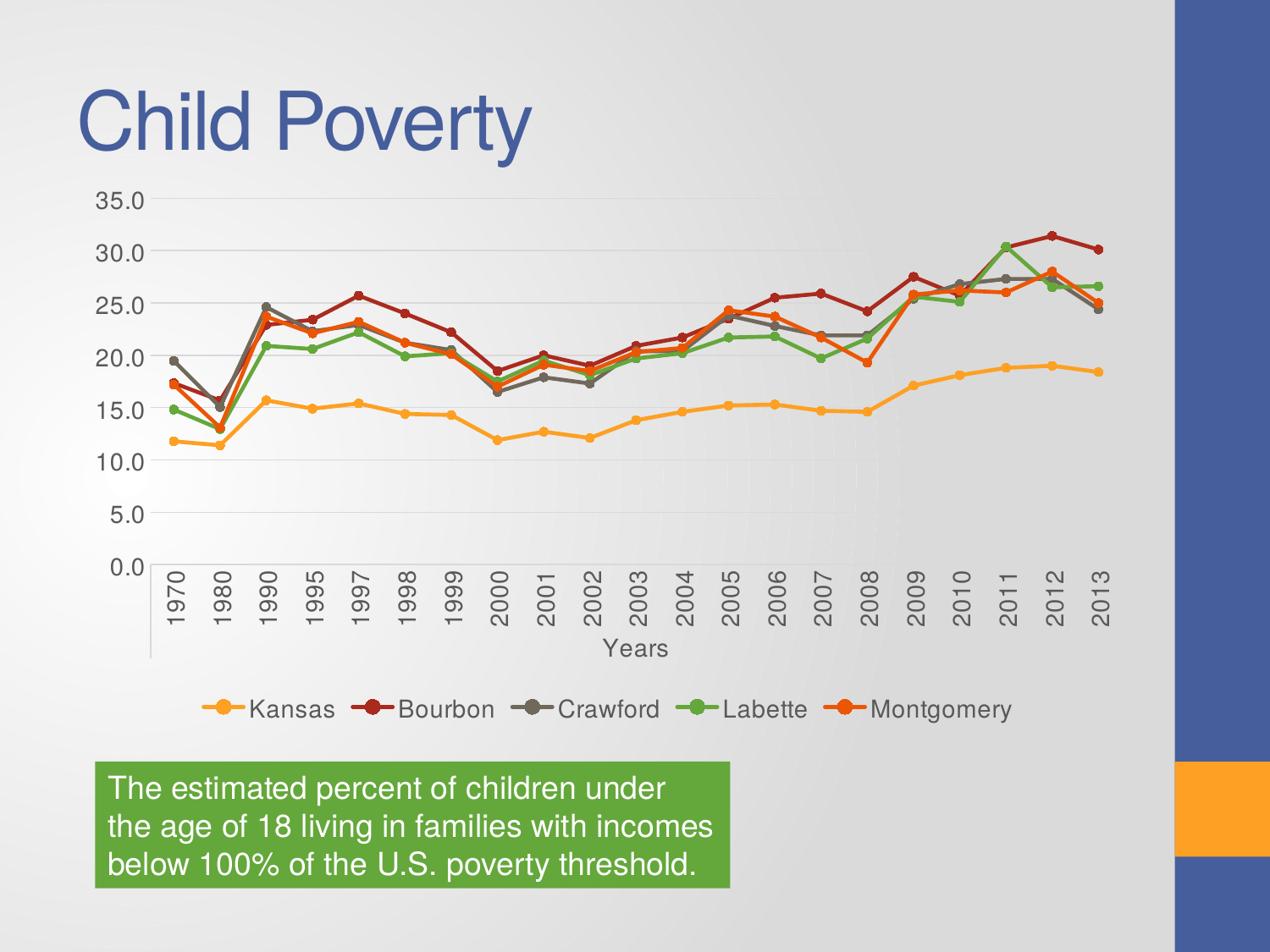

# Child Poverty

### Chart

| Category | Kansas | Bourbon | Crawford | Labette | Montgomery |
|---|---|---|---|---|---|
| 1970 | 11.785951461201432 | 17.3444976076555 | 19.474528680304854 | 14.815704166166407 | 17.198566786101157 |
| 1980 | 11.4 | 15.69 | 15.05 | 12.95 | 13.1 |
| 1990 | 15.7 | 22.9 | 24.6 | 20.9 | 23.7 |
| 1995 | 14.9 | 23.4 | 22.3 | 20.6 | 22.1 |
| 1997 | 15.4 | 25.7 | 22.9 | 22.2 | 23.2 |
| 1998 | 14.4 | 24.0 | 21.2 | 19.9 | 21.2 |
| 1999 | 14.3 | 22.2 | 20.5 | 20.200000000000003 | 20.1 |
| 2000 | 11.9 | 18.5 | 16.5 | 17.5 | 17.0 |
| 2001 | 12.7 | 20.0 | 17.9 | 19.5 | 19.1 |
| 2002 | 12.1 | 19.0 | 17.299999999999997 | 18.099999999999998 | 18.5 |
| 2003 | 13.8 | 20.9 | 20.4 | 19.7 | 20.3 |
| 2004 | 14.6 | 21.7 | 20.4 | 20.200000000000003 | 20.7 |
| 2005 | 15.2 | 23.5 | 23.799999999999997 | 21.7 | 24.3 |
| 2006 | 15.3 | 25.5 | 22.8 | 21.8 | 23.7 |
| 2007 | 14.7 | 25.900000000000002 | 21.9 | 19.7 | 21.7 |
| 2008 | 14.6 | 24.2 | 21.9 | 21.6 | 19.3 |
| 2009 | 17.1 | 27.500000000000004 | 25.4 | 25.6 | 25.8 |
| 2010 | 18.1 | 25.7 | 26.8 | 25.1 | 26.2 |
| 2011 | 18.8 | 30.3 | 27.3 | 30.4 | 26.0 |
| 2012 | 19.0 | 31.4 | 27.3 | 26.5 | 28.0 |
| 2013 | 18.4 | 30.1 | 24.4 | 26.6 | 25.0 |
The estimated percent of children under the age of 18 living in families with incomes below 100% of the U.S. poverty threshold.